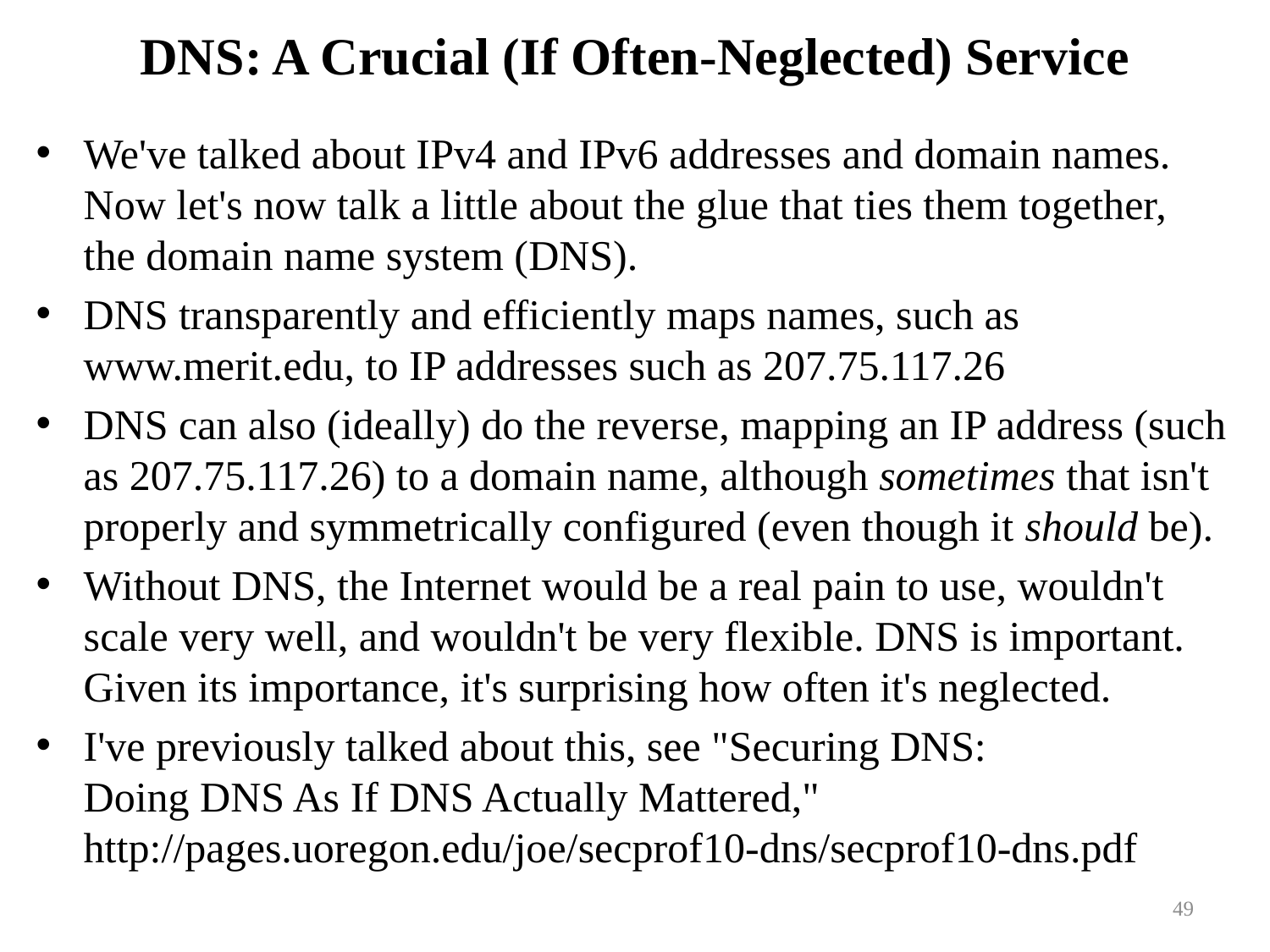

# DNS: A Crucial (If Often-Neglected) Service
We've talked about IPv4 and IPv6 addresses and domain names. Now let's now talk a little about the glue that ties them together,
the domain name system (DNS).
DNS transparently and efficiently maps names, such as www.merit.edu, to IP addresses such as 207.75.117.26
DNS can also (ideally) do the reverse, mapping an IP address (such as 207.75.117.26) to a domain name, although sometimes that isn't properly and symmetrically configured (even though it should be).
Without DNS, the Internet would be a real pain to use, wouldn't scale very well, and wouldn't be very flexible. DNS is important. Given its importance, it's surprising how often it's neglected.
I've previously talked about this, see "Securing DNS:
Doing DNS As If DNS Actually Mattered,"
http://pages.uoregon.edu/joe/secprof10-dns/secprof10-dns.pdf
49